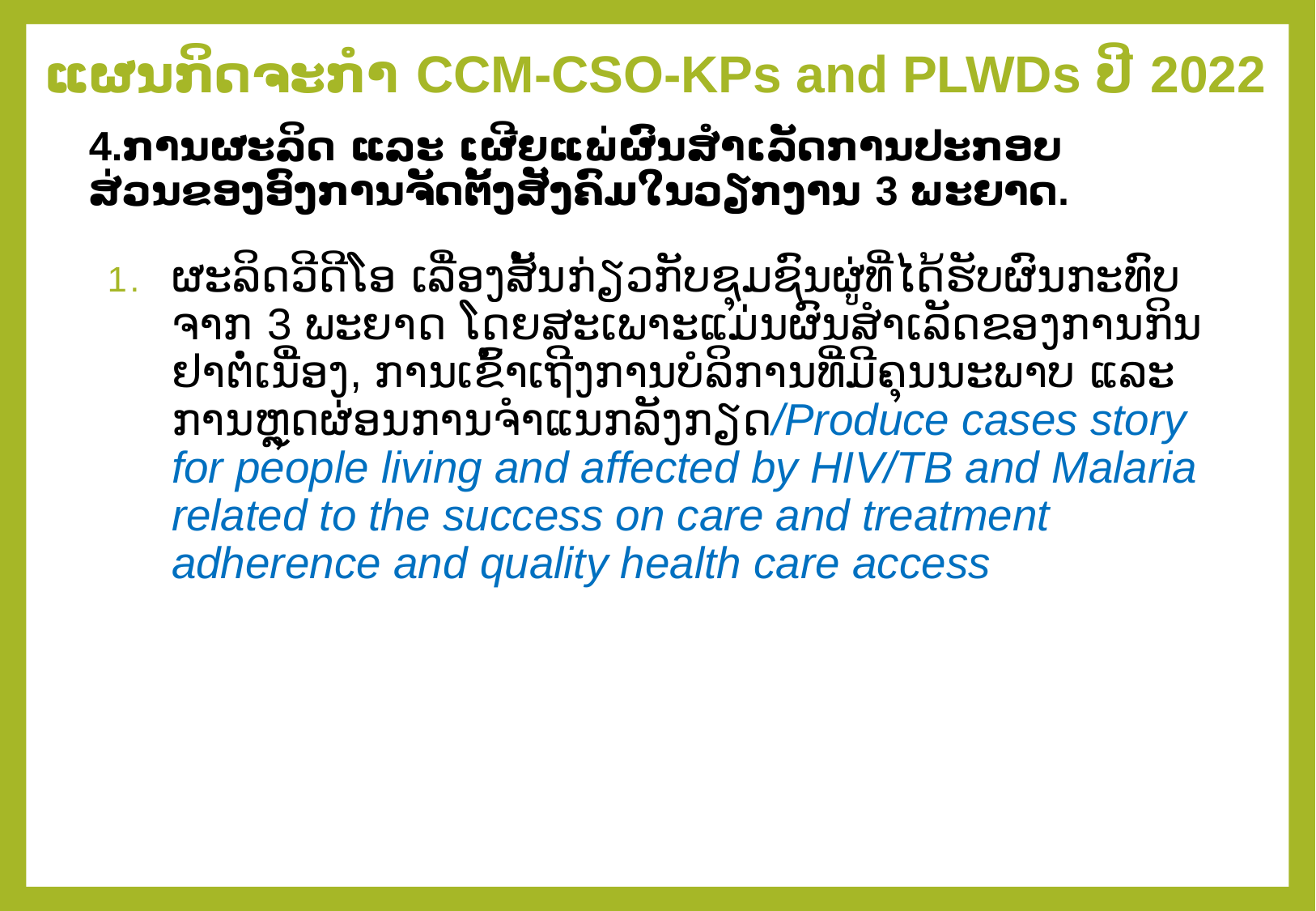

ແຜນກິດຈະກໍາ CCM-CSO-KPs and PLWDs ປີ 2022
# 4.ການຜະລິດ ແລະ ເຜີຍແພ່ຜົນສຳເລັດການປະກອບສ່ວນຂອງອົງການຈັດຕັ້ງສັງຄົມໃນວຽກງານ 3 ພະຍາດ.
ຜະລິດວີດີໂອ ເລື່ອງສັ້ນກ່ຽວກັບຊຸມຊົນຜູ່ທີ່ໄດ້ຮັບຜົນກະທົບຈາກ 3 ພະຍາດ ໂດຍສະເພາະແມ່ນຜົນສຳເລັດຂອງການກິນຢາຕໍ່ເນື່ອງ, ການເຂົ້າເຖີງການບໍລິການທີ່ມີຄຸນນະພາບ ແລະ ການຫຼຸດຜ່ອນການຈຳແນກລັງກຽດ/Produce cases story for people living and affected by HIV/TB and Malaria related to the success on care and treatment adherence and quality health care access